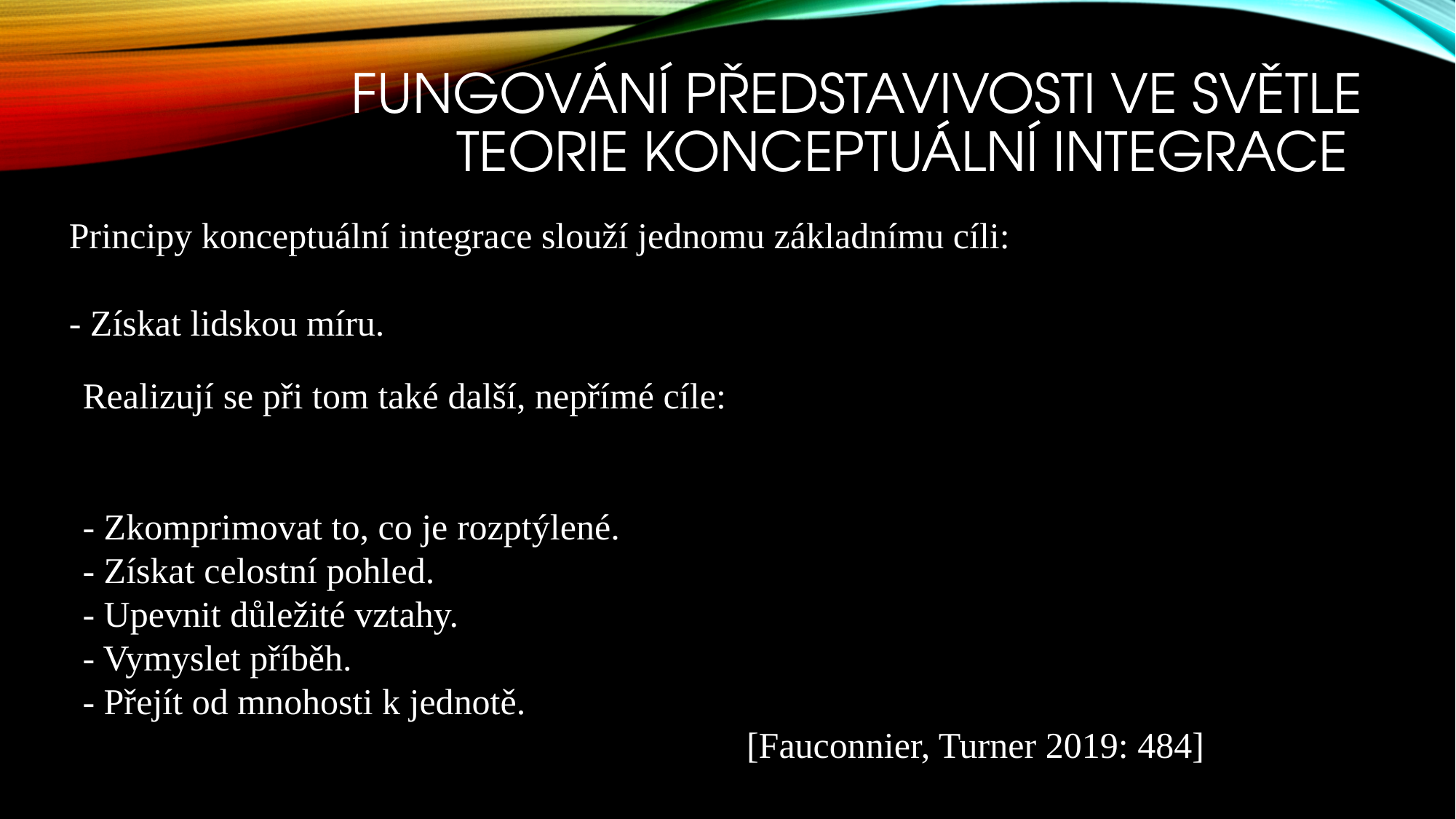

# Fungování představivosti ve světle teorie konceptuální integrace
Principy konceptuální integrace slouží jednomu základnímu cíli:

- Získat lidskou míru.
Realizují se při tom také další, nepřímé cíle:

- Zkomprimovat to, co je rozptýlené.
- Získat celostní pohled.
- Upevnit důležité vztahy.
- Vymyslet příběh.
- Přejít od mnohosti k jednotě.
						 [Fauconnier, Turner 2019: 484]